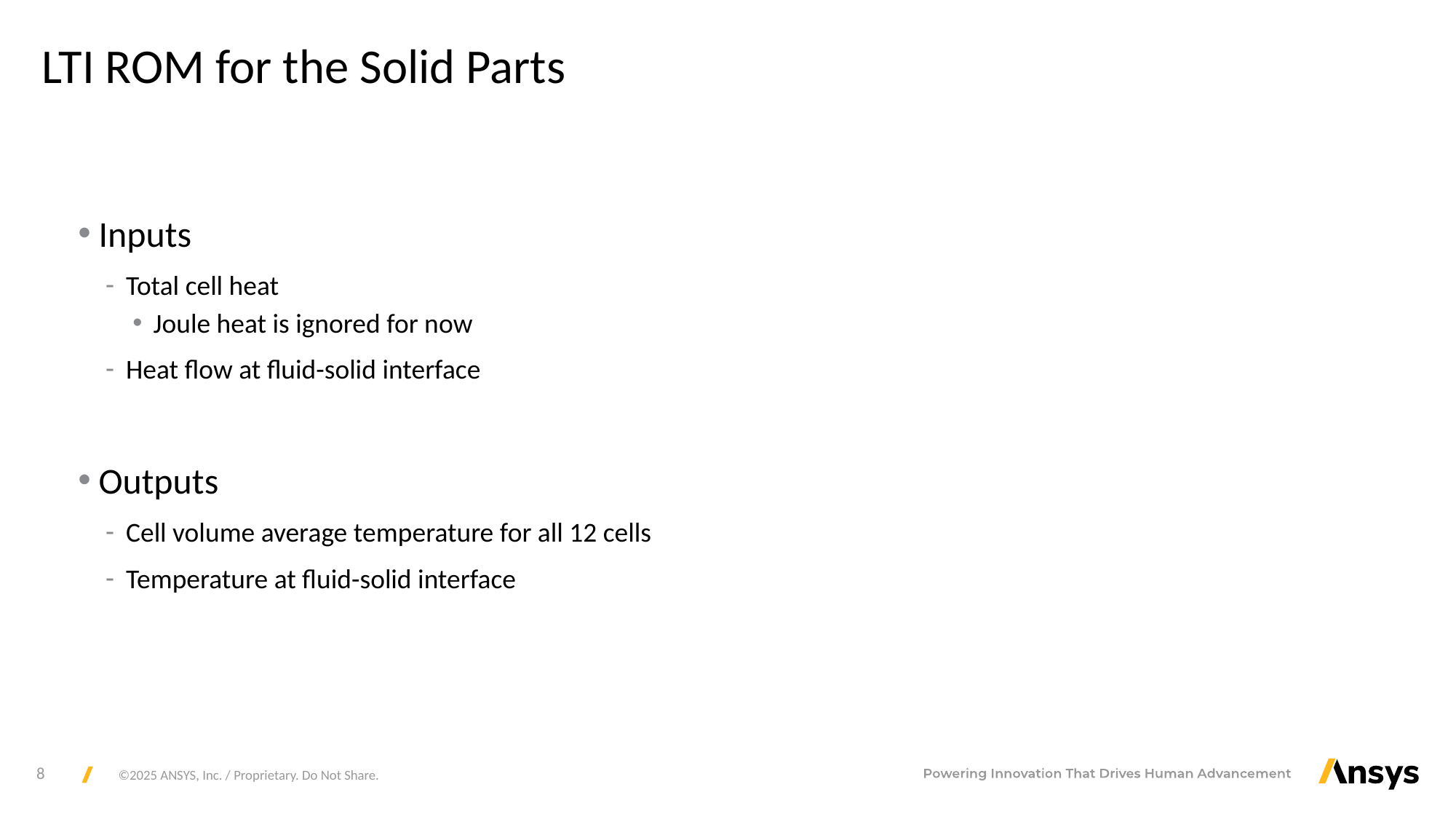

# LTI ROM for the Solid Parts
Inputs
Total cell heat
Joule heat is ignored for now
Heat flow at fluid-solid interface

Outputs
Cell volume average temperature for all 12 cells
Temperature at fluid-solid interface

Cell 15
Cell 14
Cell 22
Cell 28
Cell 07
Cell 01